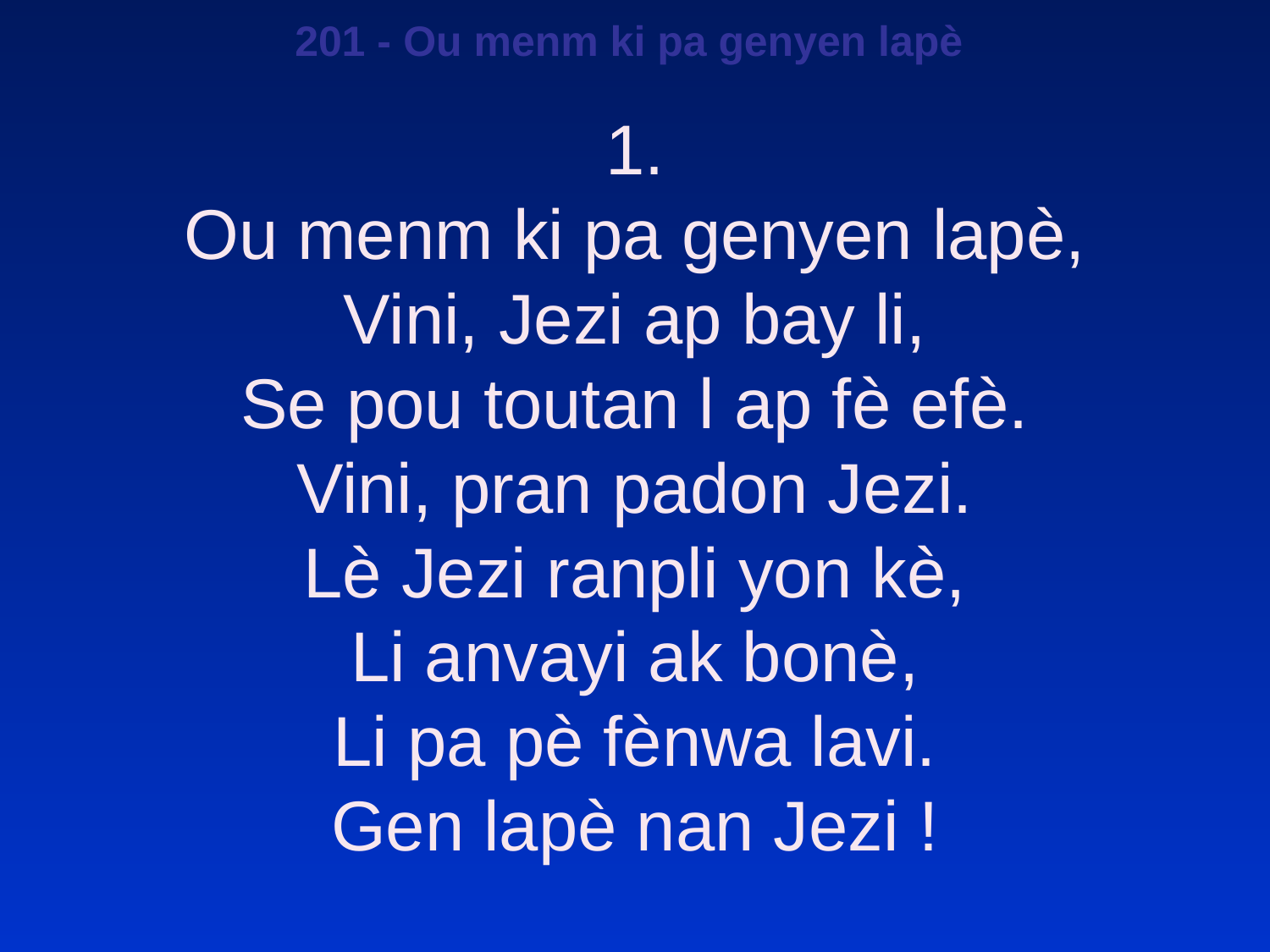

201 - Ou menm ki pa genyen lapè
1.
Ou menm ki pa genyen lapè,
Vini, Jezi ap bay li,
Se pou toutan l ap fè efè.
Vini, pran padon Jezi.
Lè Jezi ranpli yon kè,
Li anvayi ak bonè,
Li pa pè fènwa lavi.
Gen lapè nan Jezi !